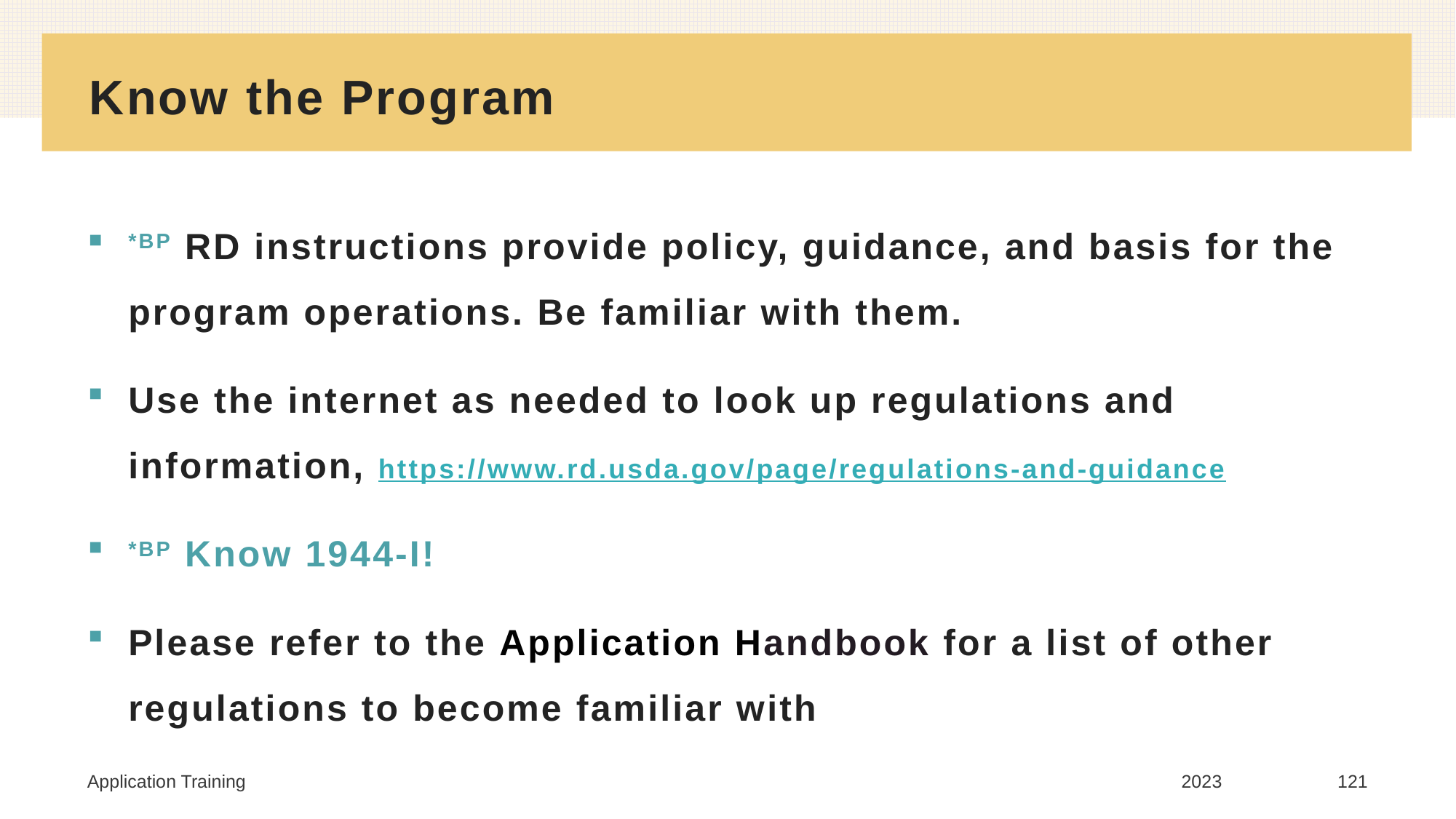

# Know the Program
*BP RD instructions provide policy, guidance, and basis for the program operations. Be familiar with them.
Use the internet as needed to look up regulations and information, https://www.rd.usda.gov/page/regulations-and-guidance
*BP Know 1944-I!
Please refer to the Application Handbook for a list of other regulations to become familiar with
Application Training
2023
121